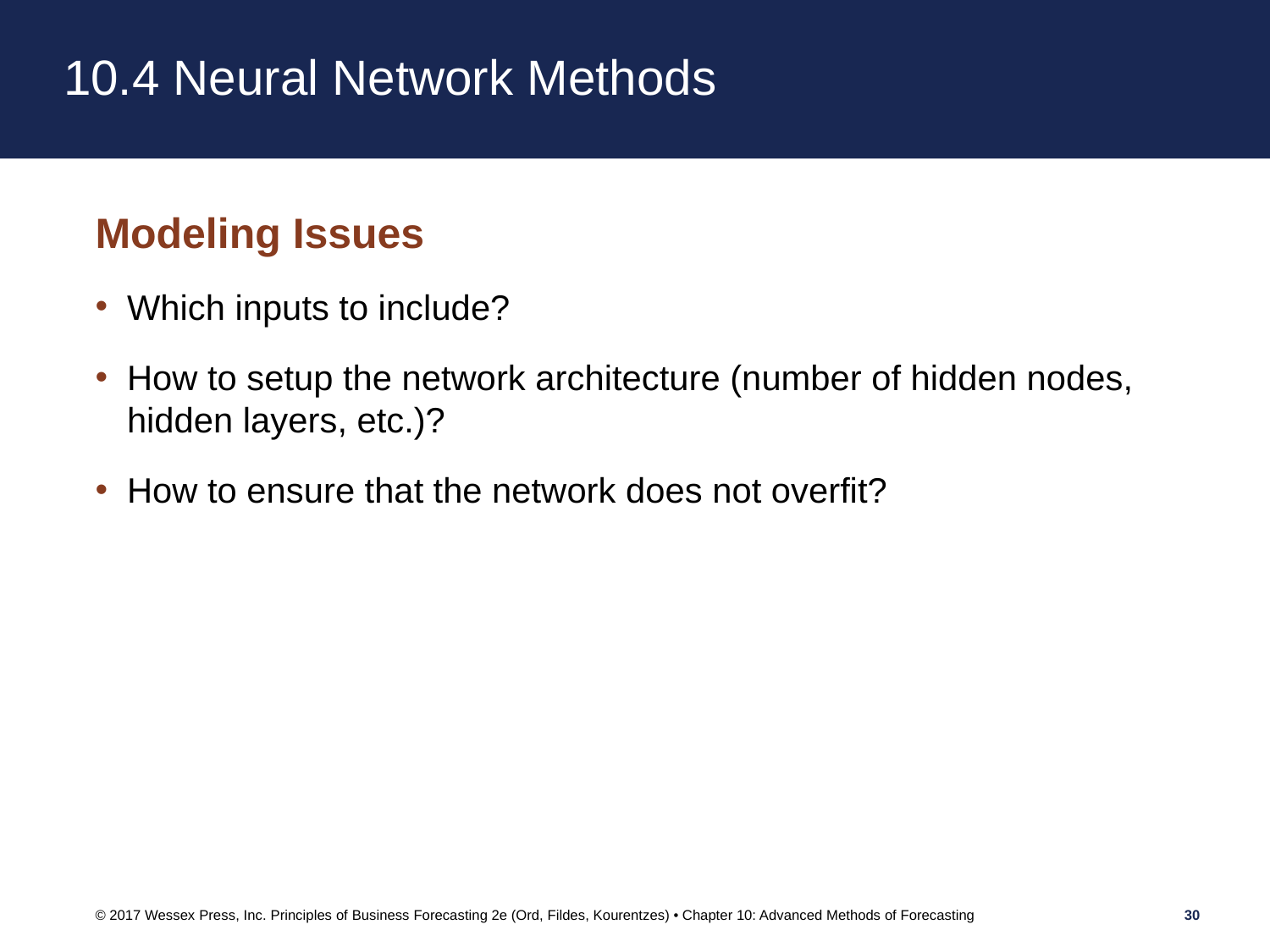

# 10.4 Neural Network Methods
Modeling Issues
Which inputs to include?
How to setup the network architecture (number of hidden nodes, hidden layers, etc.)?
How to ensure that the network does not overfit?
© 2017 Wessex Press, Inc. Principles of Business Forecasting 2e (Ord, Fildes, Kourentzes) • Chapter 10: Advanced Methods of Forecasting
30